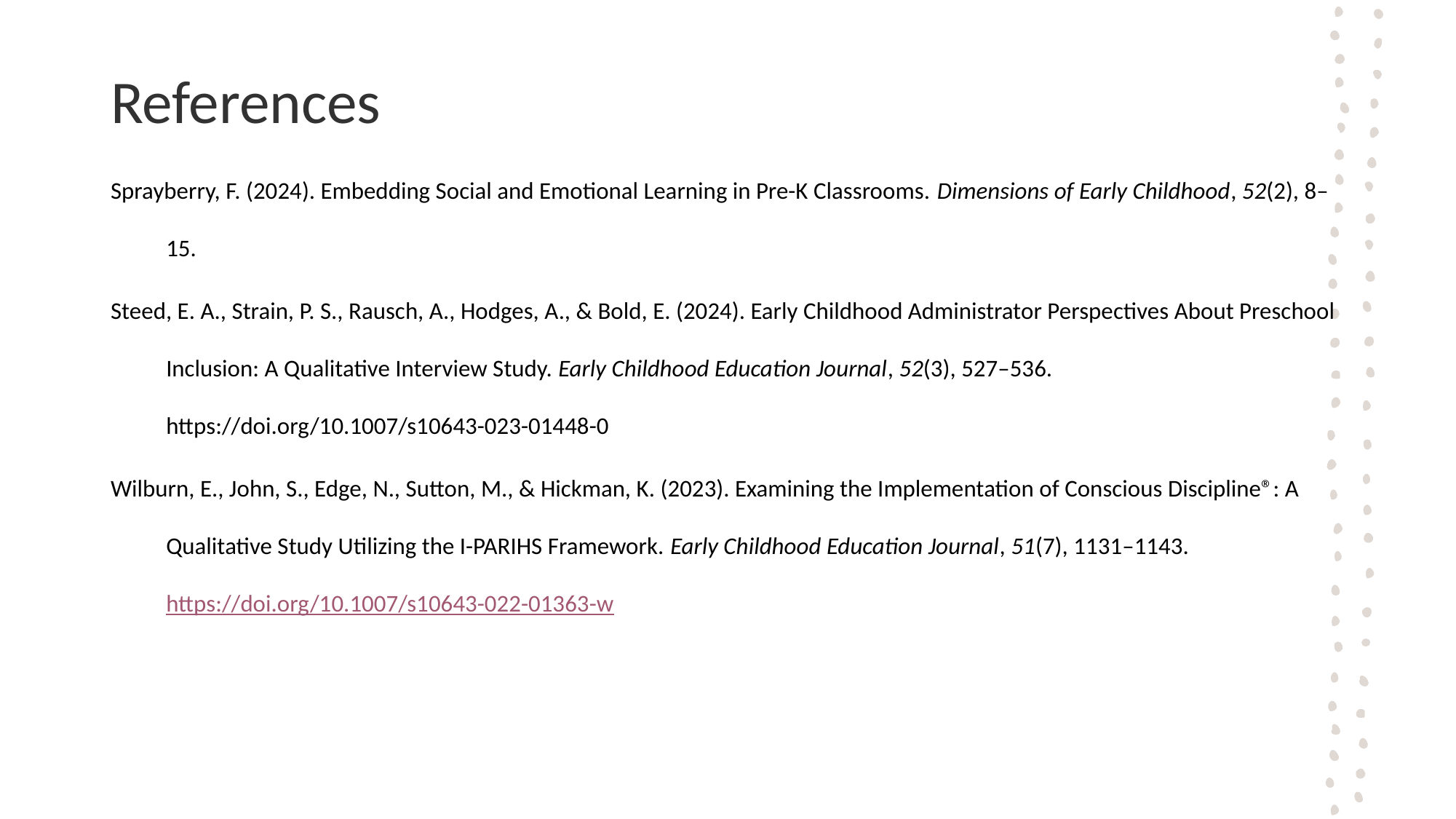

# References
Sprayberry, F. (2024). Embedding Social and Emotional Learning in Pre-K Classrooms. Dimensions of Early Childhood, 52(2), 8–15.
Steed, E. A., Strain, P. S., Rausch, A., Hodges, A., & Bold, E. (2024). Early Childhood Administrator Perspectives About Preschool Inclusion: A Qualitative Interview Study. Early Childhood Education Journal, 52(3), 527–536. https://doi.org/10.1007/s10643-023-01448-0
Wilburn, E., John, S., Edge, N., Sutton, M., & Hickman, K. (2023). Examining the Implementation of Conscious Discipline®: A Qualitative Study Utilizing the I-PARIHS Framework. Early Childhood Education Journal, 51(7), 1131–1143. https://doi.org/10.1007/s10643-022-01363-w